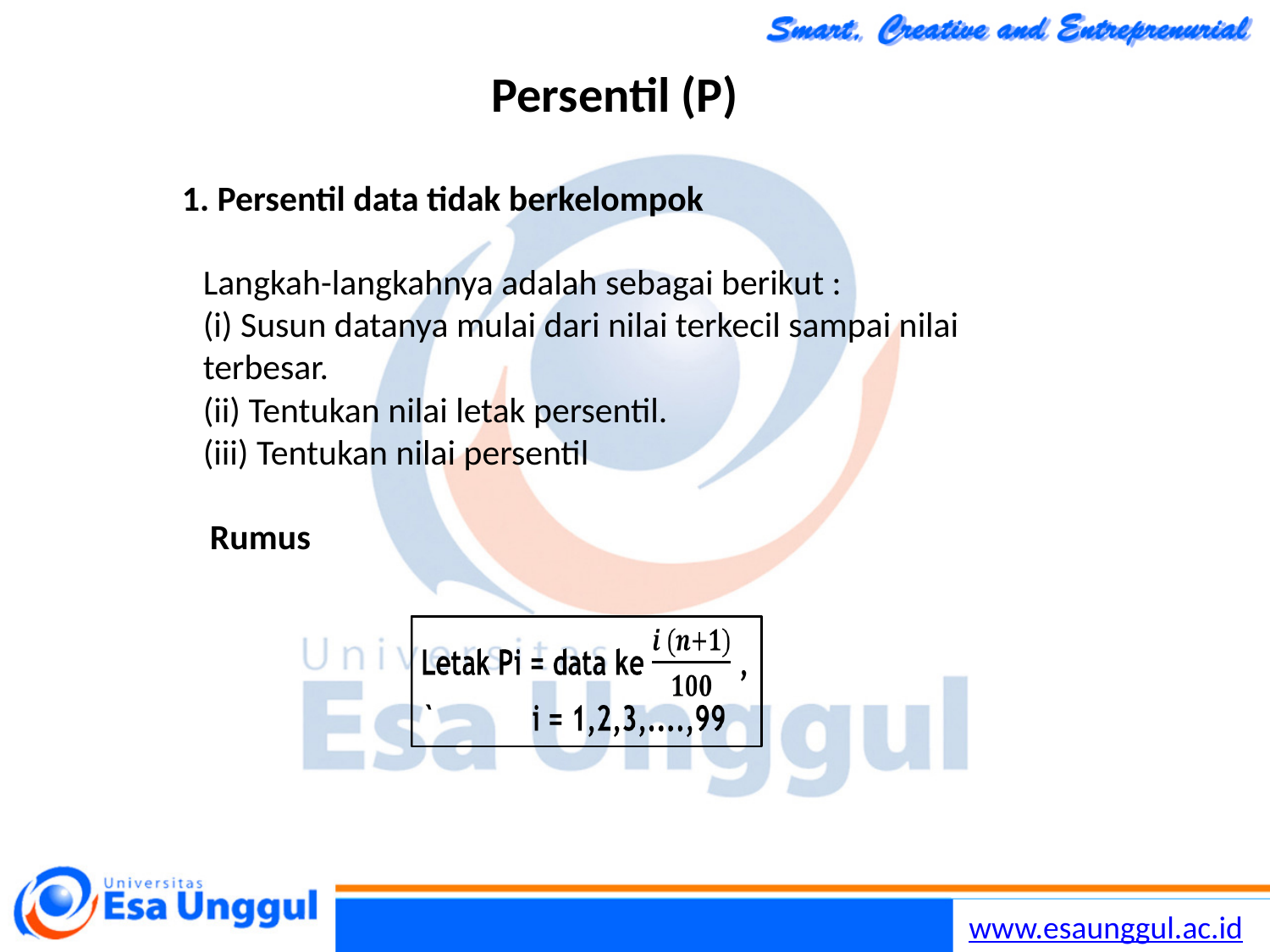

# Persentil (P)
1. Persentil data tidak berkelompok
Langkah-langkahnya adalah sebagai berikut :
(i) Susun datanya mulai dari nilai terkecil sampai nilai terbesar.
(ii) Tentukan nilai letak persentil.
(iii) Tentukan nilai persentil

Rumus